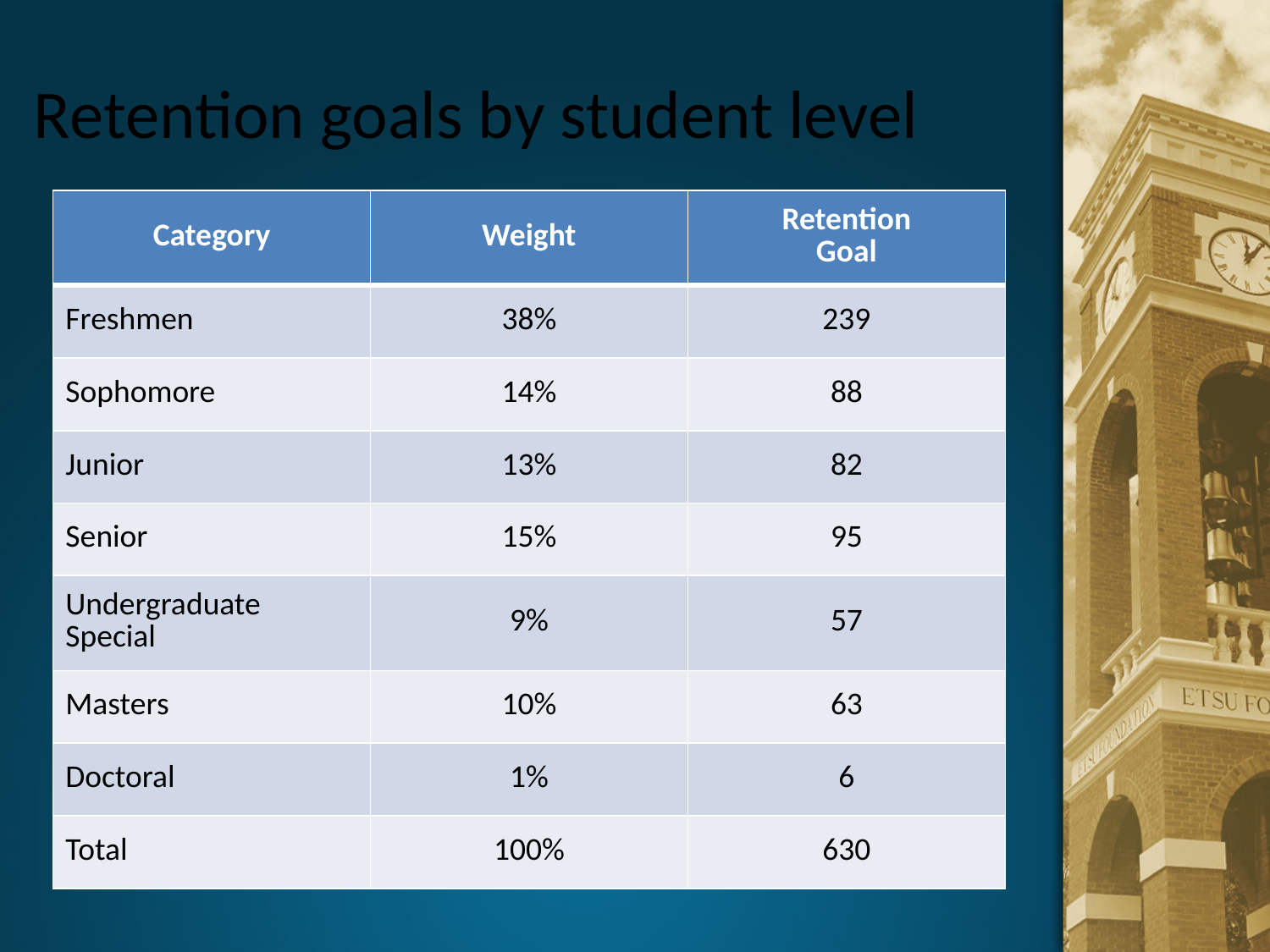

# Retention goals by student level
| Category | Weight | Retention Goal |
| --- | --- | --- |
| Freshmen | 38% | 239 |
| Sophomore | 14% | 88 |
| Junior | 13% | 82 |
| Senior | 15% | 95 |
| Undergraduate Special | 9% | 57 |
| Masters | 10% | 63 |
| Doctoral | 1% | 6 |
| Total | 100% | 630 |